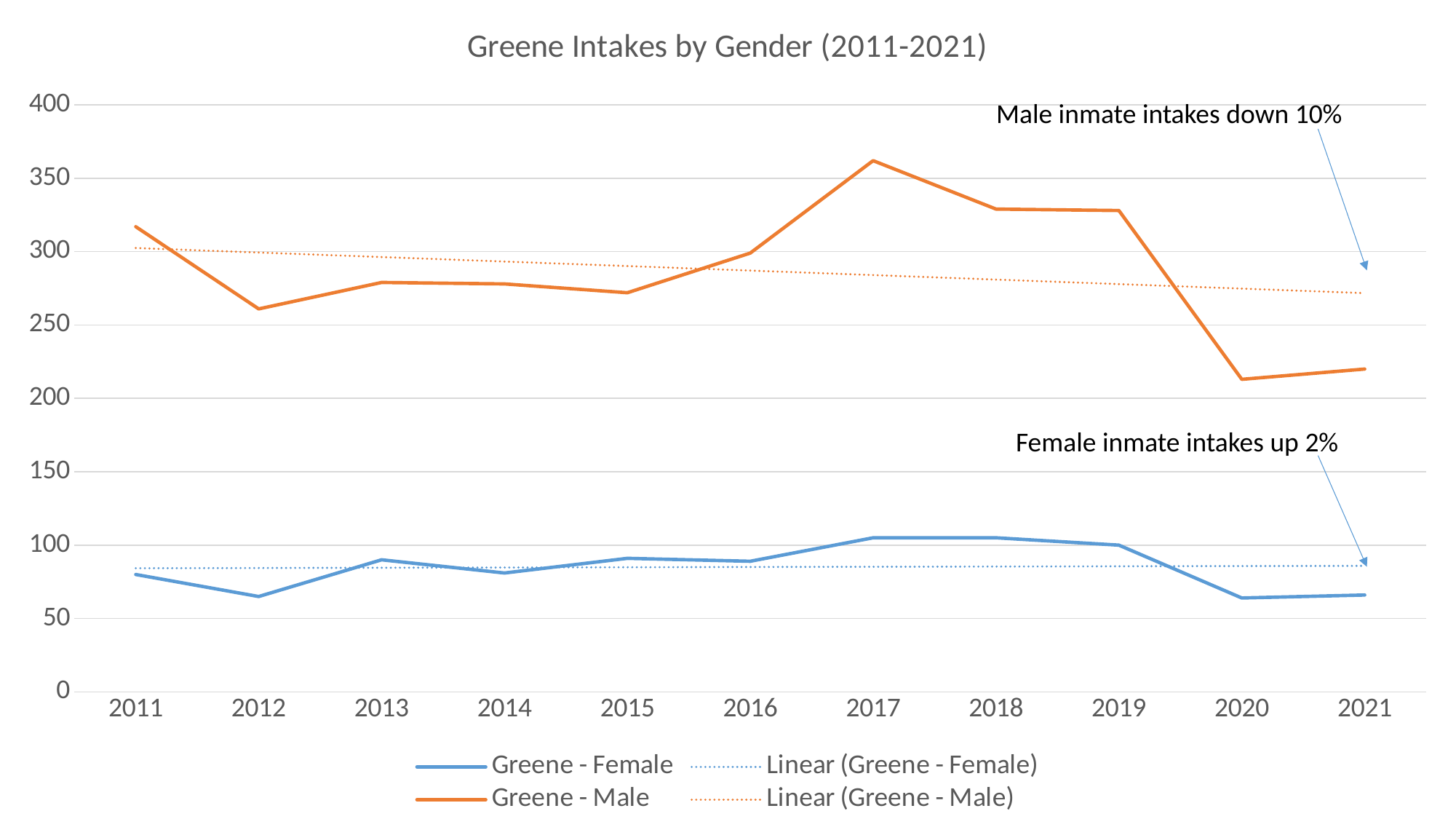

### Chart: Greene Intakes by Gender (2011-2021)

| Category | Greene - Female | Greene - Male |
|---|---|---|
| 2011 | 80.0 | 317.0 |
| 2012 | 65.0 | 261.0 |
| 2013 | 90.0 | 279.0 |
| 2014 | 81.0 | 278.0 |
| 2015 | 91.0 | 272.0 |
| 2016 | 89.0 | 299.0 |
| 2017 | 105.0 | 362.0 |
| 2018 | 105.0 | 329.0 |
| 2019 | 100.0 | 328.0 |
| 2020 | 64.0 | 213.0 |
| 2021 | 66.0 | 220.0 |
Male inmate intakes down 10%
Female inmate intakes up 2%